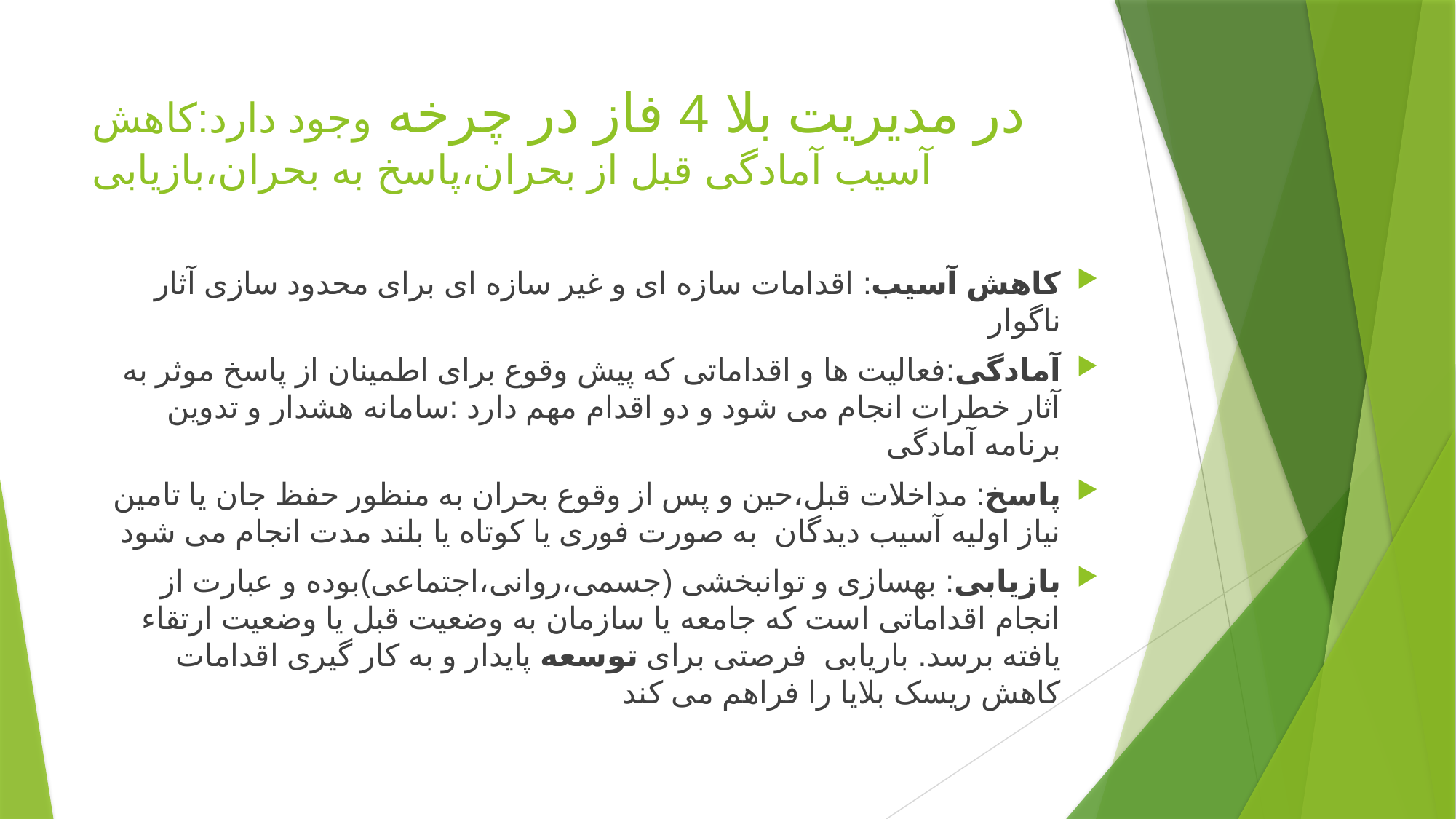

# در مدیریت بلا 4 فاز در چرخه وجود دارد:کاهش آسیب آمادگی قبل از بحران،پاسخ به بحران،بازیابی
کاهش آسیب: اقدامات سازه ای و غیر سازه ای برای محدود سازی آثار ناگوار
آمادگی:فعالیت ها و اقداماتی که پیش وقوع برای اطمینان از پاسخ موثر به آثار خطرات انجام می شود و دو اقدام مهم دارد :سامانه هشدار و تدوین برنامه آمادگی
پاسخ: مداخلات قبل،حین و پس از وقوع بحران به منظور حفظ جان یا تامین نیاز اولیه آسیب دیدگان  به صورت فوری یا کوتاه یا بلند مدت انجام می شود
بازیابی: بهسازی و توانبخشی (جسمی،روانی،اجتماعی)بوده و عبارت از انجام اقداماتی است که جامعه یا سازمان به وضعیت قبل یا وضعیت ارتقاء یافته برسد. باریابی  فرصتی برای توسعه پایدار و به کار گیری اقدامات کاهش ریسک بلایا را فراهم می کند